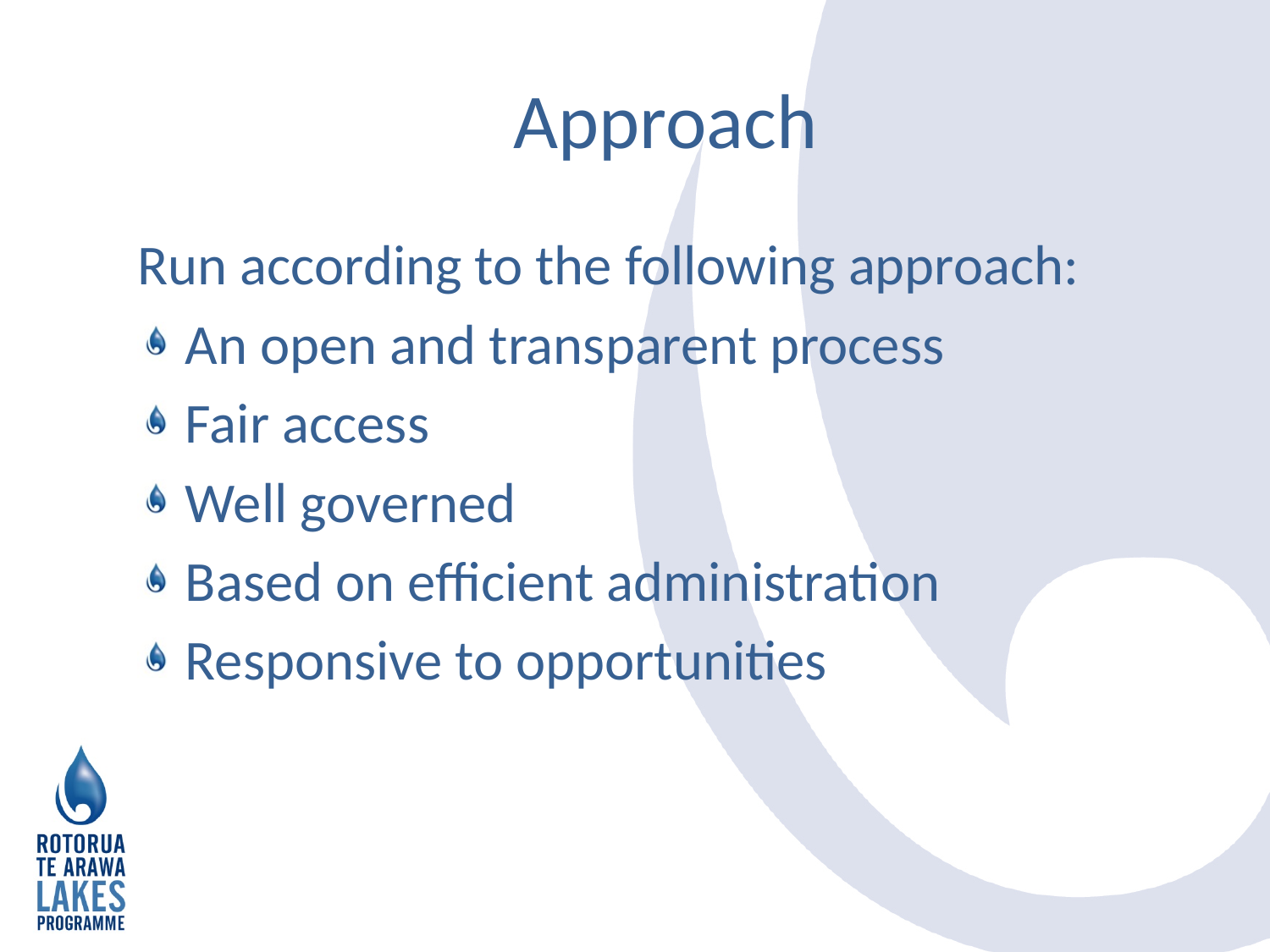

# Approach
Run according to the following approach:
An open and transparent process
Fair access
Well governed
Based on efficient administration
Responsive to opportunities